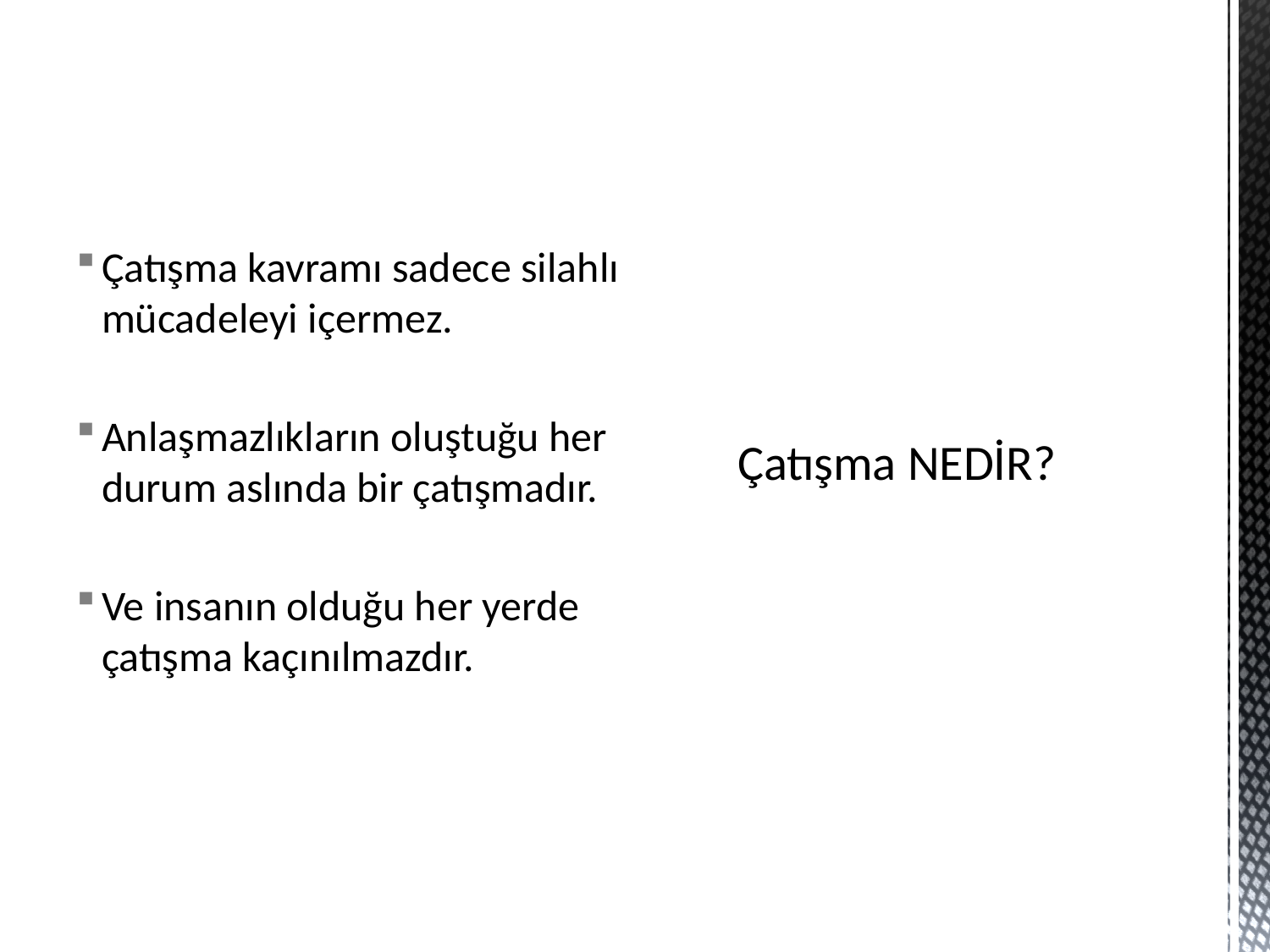

Çatışma kavramı sadece silahlı mücadeleyi içermez.

Anlaşmazlıkların oluştuğu her durum aslında bir çatışmadır.

Ve insanın olduğu her yerde çatışma kaçınılmazdır.
# Çatışma NEDİR?